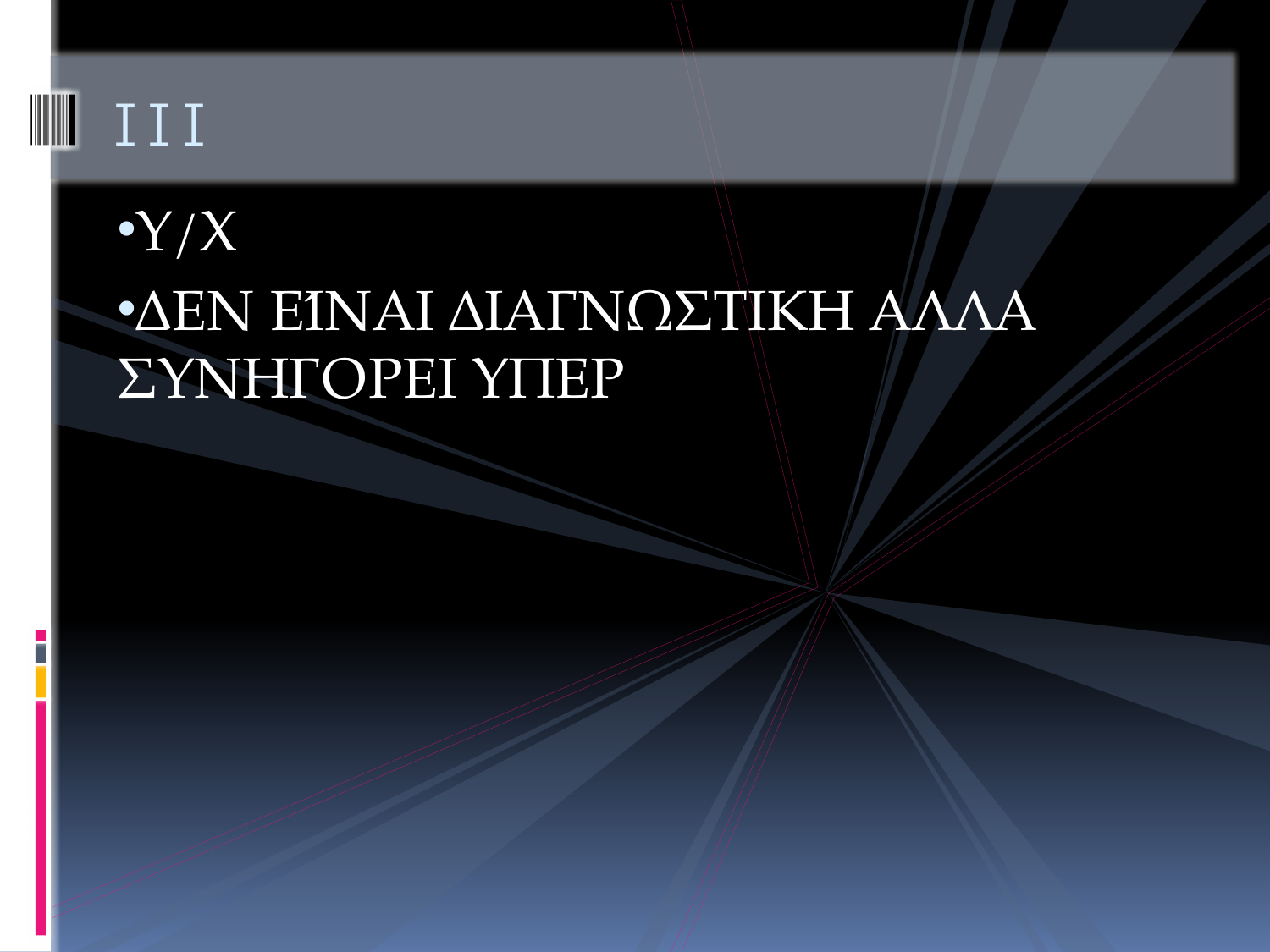

# ΙΙΙ
Υ/Χ
ΔΕΝ ΕΊΝΑΙ ΔΙΑΓΝΩΣΤΙΚΗ ΑΛΛΑ ΣΥΝΗΓΟΡΕΙ ΥΠΕΡ